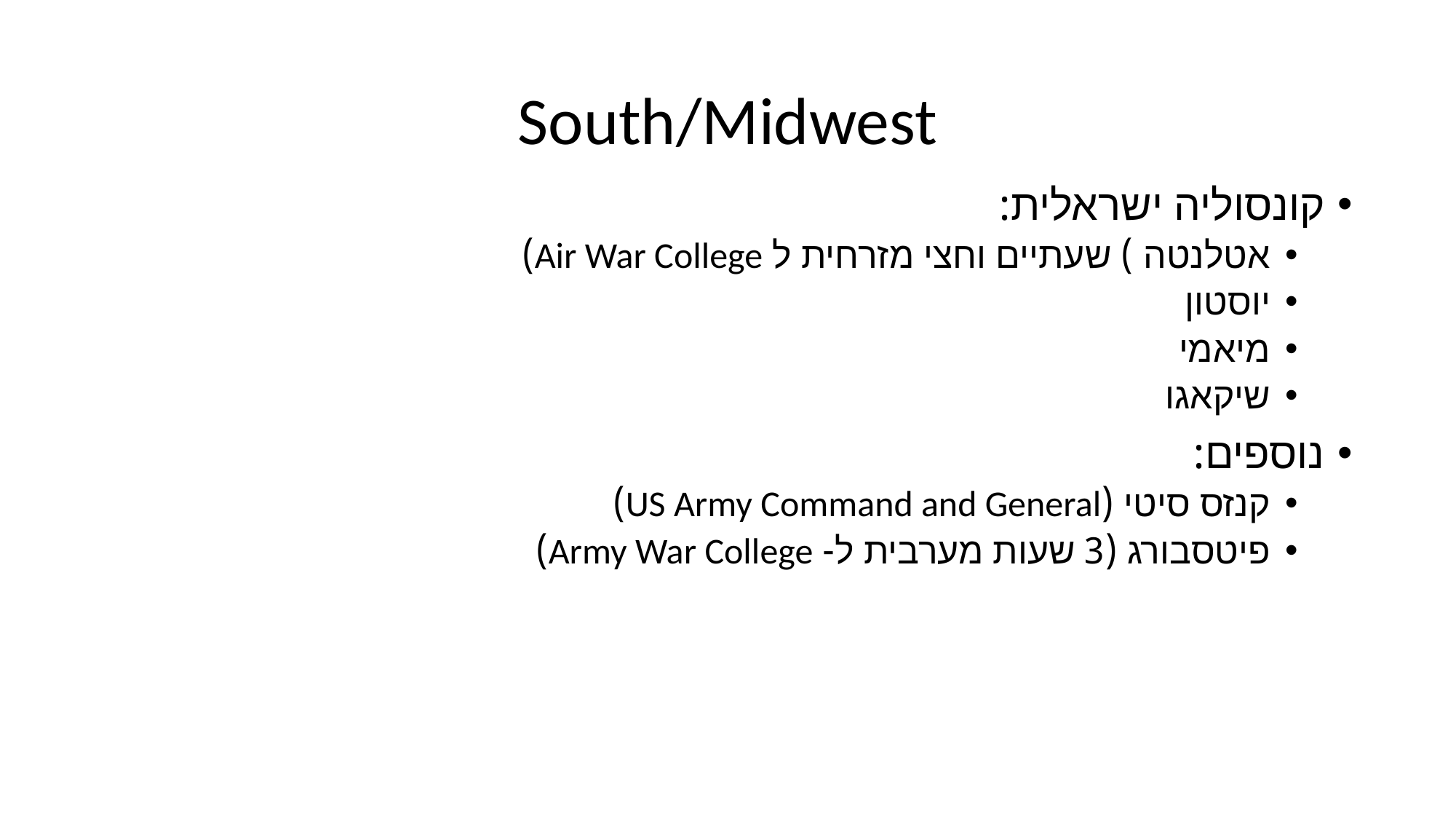

# South/Midwest
קונסוליה ישראלית:
אטלנטה ) שעתיים וחצי מזרחית ל Air War College)
יוסטון
מיאמי
שיקאגו
נוספים:
קנזס סיטי (US Army Command and General)
פיטסבורג (3 שעות מערבית ל- Army War College)